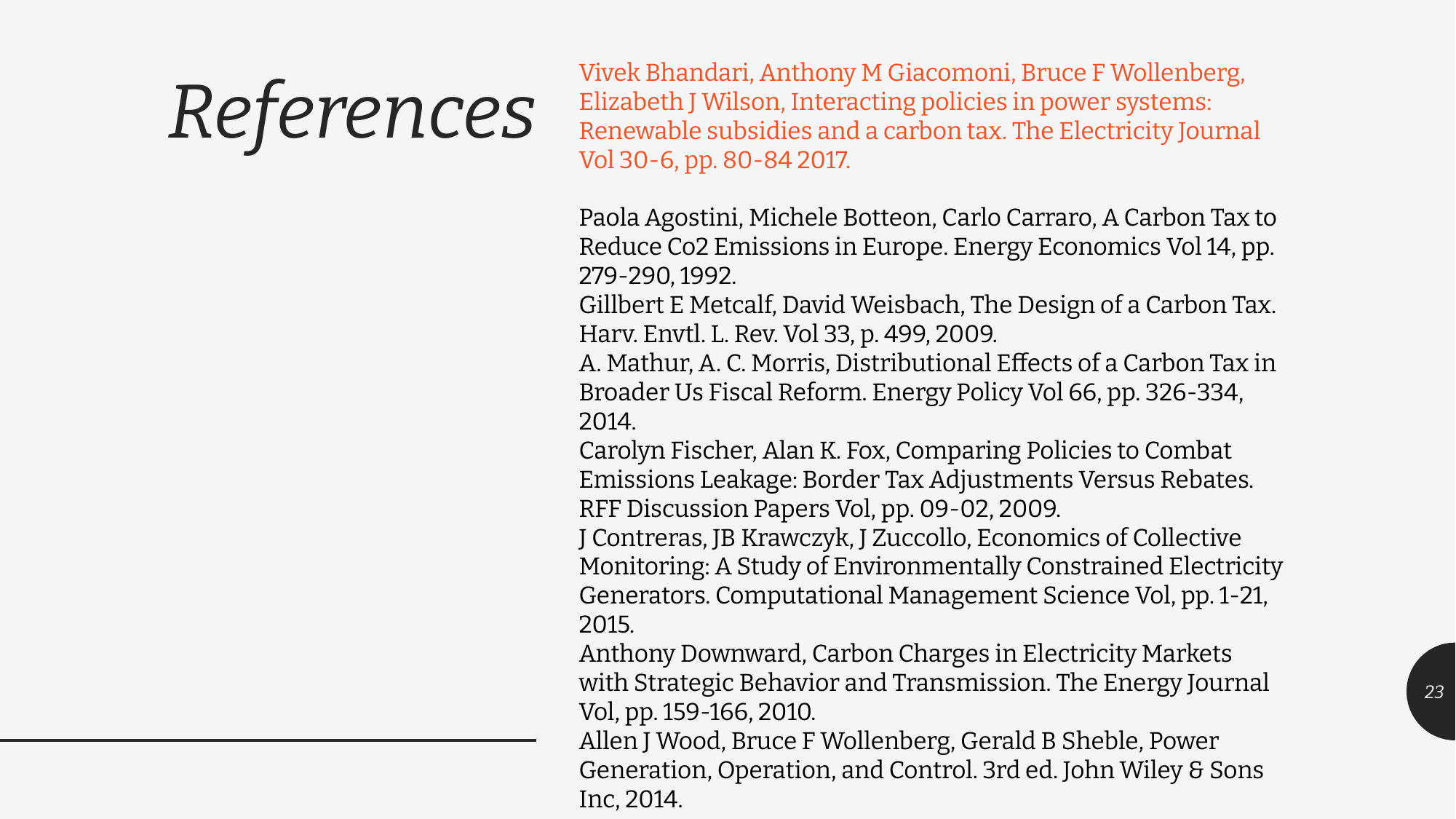

Vivek Bhandari, Anthony M Giacomoni, Bruce F Wollenberg, Elizabeth J Wilson, Interacting policies in power systems: Renewable subsidies and a carbon tax. The Electricity Journal Vol 30-6, pp. 80-84 2017.

Paola Agostini, Michele Botteon, Carlo Carraro, A Carbon Tax to Reduce Co2 Emissions in Europe. Energy Economics Vol 14, pp. 279-290, 1992.
Gillbert E Metcalf, David Weisbach, The Design of a Carbon Tax. Harv. Envtl. L. Rev. Vol 33, p. 499, 2009.
A. Mathur, A. C. Morris, Distributional Effects of a Carbon Tax in Broader Us Fiscal Reform. Energy Policy Vol 66, pp. 326-334, 2014.
Carolyn Fischer, Alan K. Fox, Comparing Policies to Combat Emissions Leakage: Border Tax Adjustments Versus Rebates. RFF Discussion Papers Vol, pp. 09-02, 2009.
J Contreras, JB Krawczyk, J Zuccollo, Economics of Collective Monitoring: A Study of Environmentally Constrained Electricity Generators. Computational Management Science Vol, pp. 1-21, 2015.
Anthony Downward, Carbon Charges in Electricity Markets with Strategic Behavior and Transmission. The Energy Journal Vol, pp. 159-166, 2010.
Allen J Wood, Bruce F Wollenberg, Gerald B Sheble, Power Generation, Operation, and Control. 3rd ed. John Wiley & Sons Inc, 2014.
# References
23